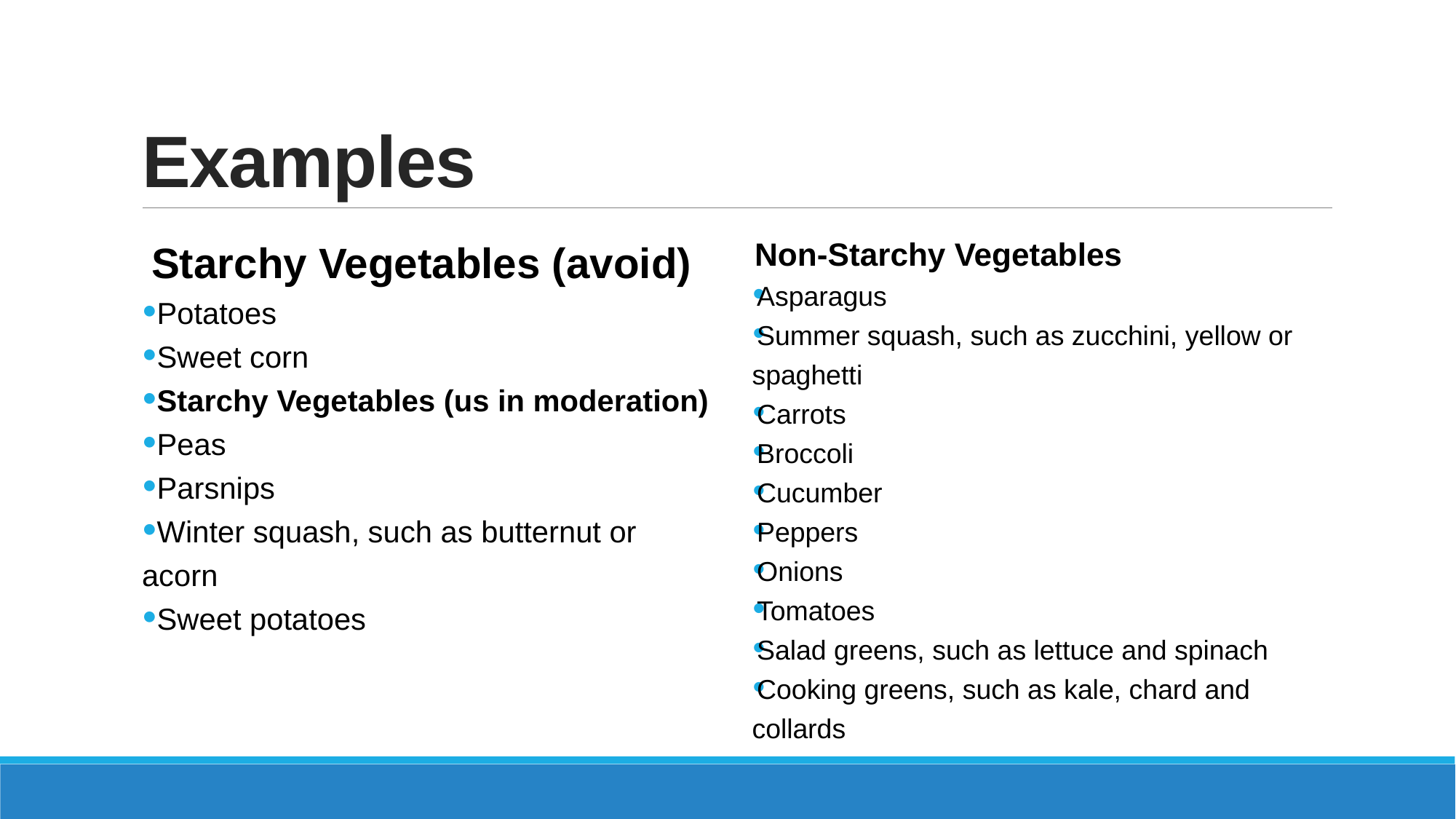

# Examples
Starchy Vegetables (avoid)
Potatoes
Sweet corn
Starchy Vegetables (us in moderation)
Peas
Parsnips
Winter squash, such as butternut or acorn
Sweet potatoes

Non-Starchy Vegetables
Asparagus
Summer squash, such as zucchini, yellow or spaghetti
Carrots
Broccoli
Cucumber
Peppers
Onions
Tomatoes
Salad greens, such as lettuce and spinach
Cooking greens, such as kale, chard and collards